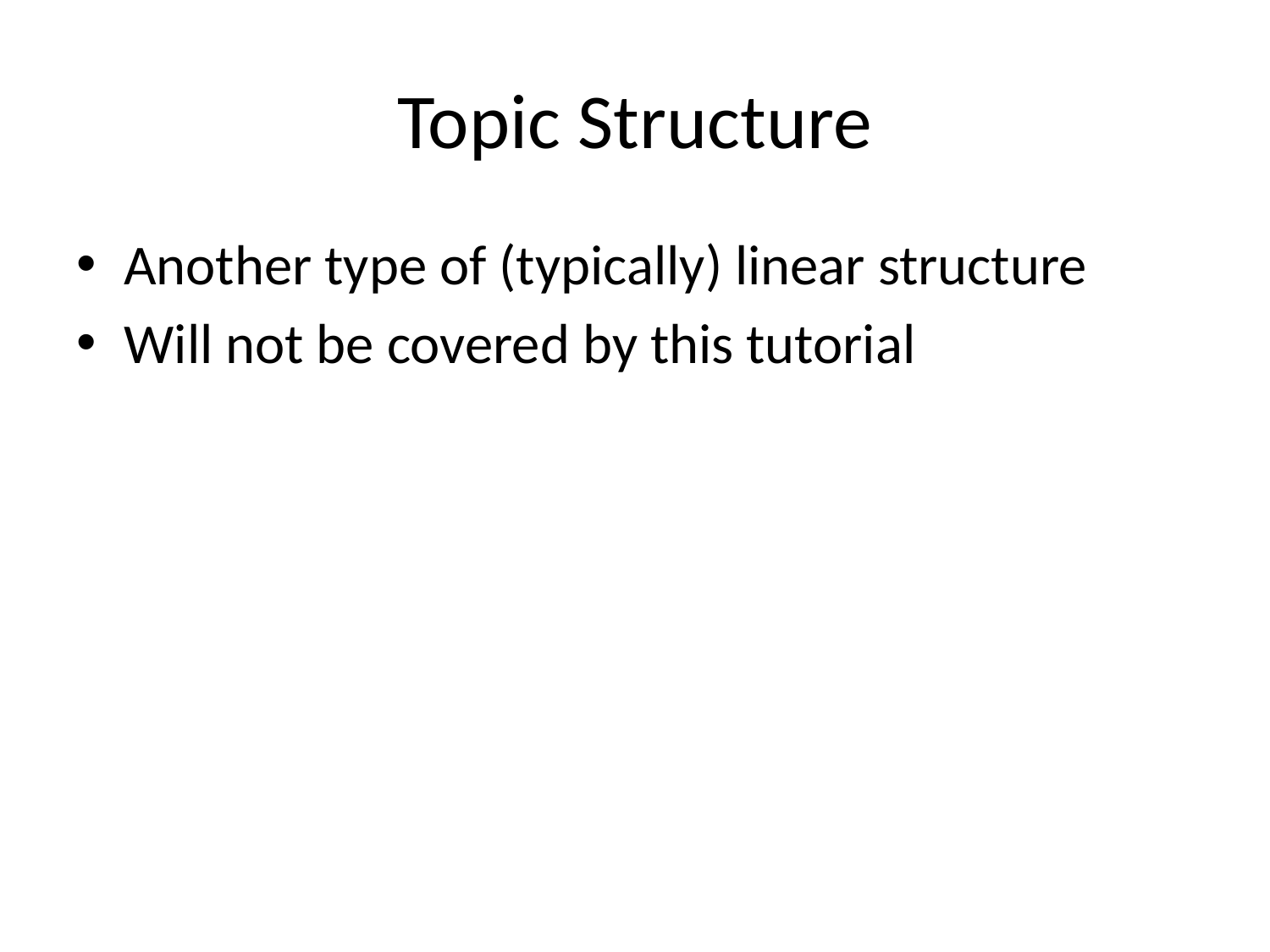

# Topic Structure
Another type of (typically) linear structure
Will not be covered by this tutorial